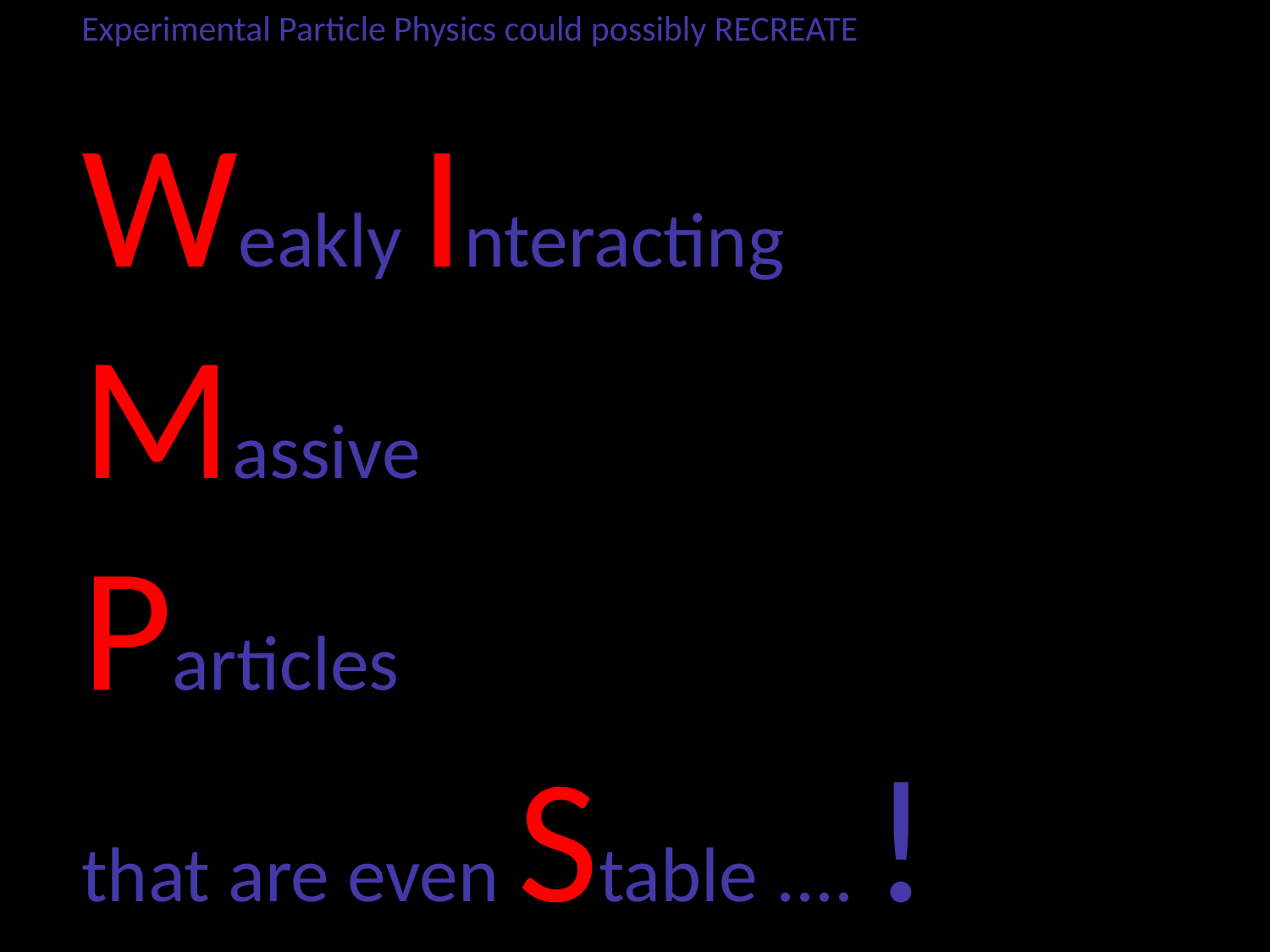

Experimental Particle Physics could possibly RECREATE

Weakly Interacting
Massive
Particles
that are even Stable .... !